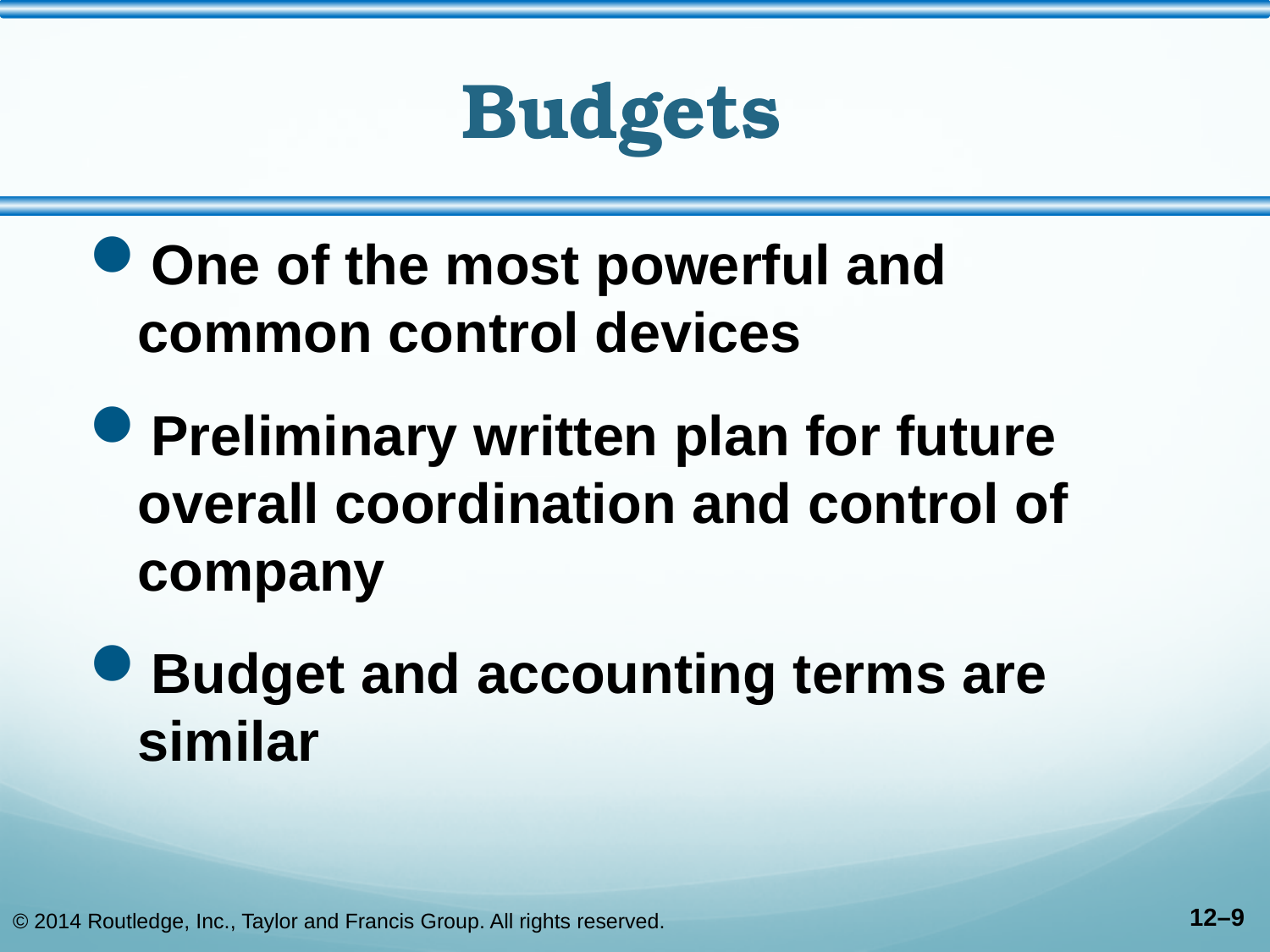

# Budgets
One of the most powerful and common control devices
Preliminary written plan for future  overall coordination and control of company
Budget and accounting terms are similar
© 2014 Routledge, Inc., Taylor and Francis Group. All rights reserved.
12–9